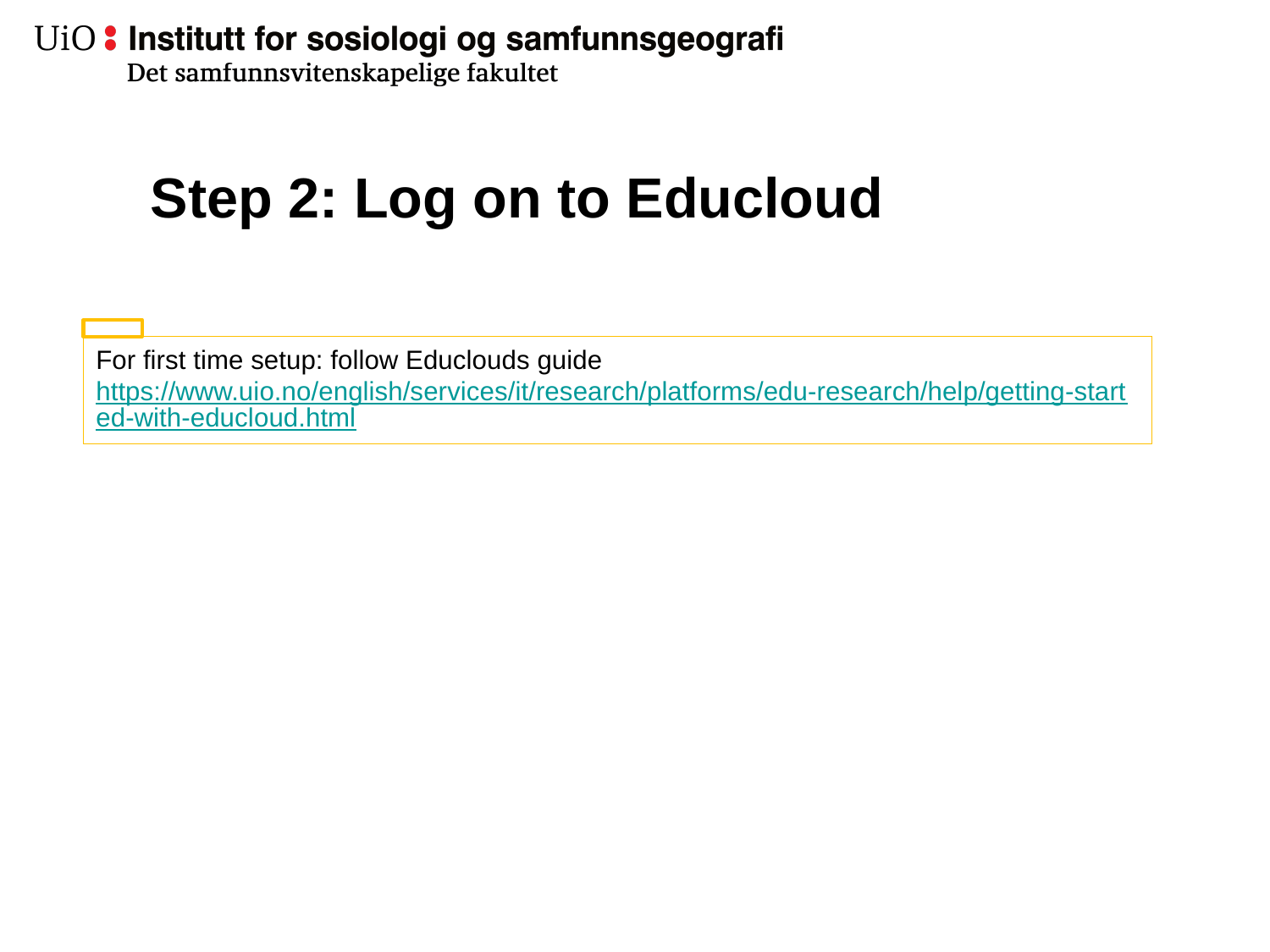

# Step 2: Log on to Educloud

For first time setup: follow Educlouds guide https://www.uio.no/english/services/it/research/platforms/edu-research/help/getting-started-with-educloud.html